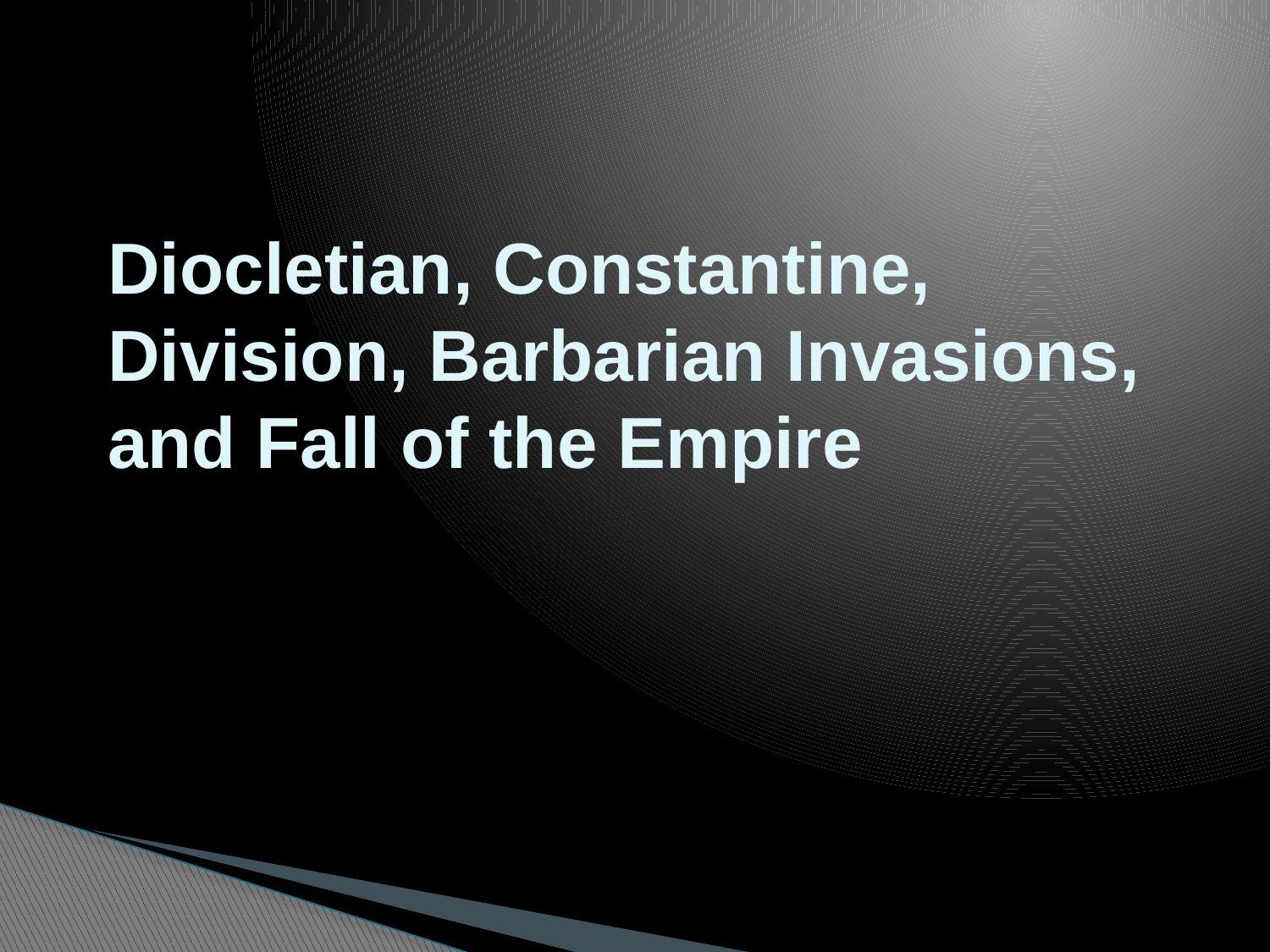

# Diocletian, Constantine, Division, Barbarian Invasions, and Fall of the Empire